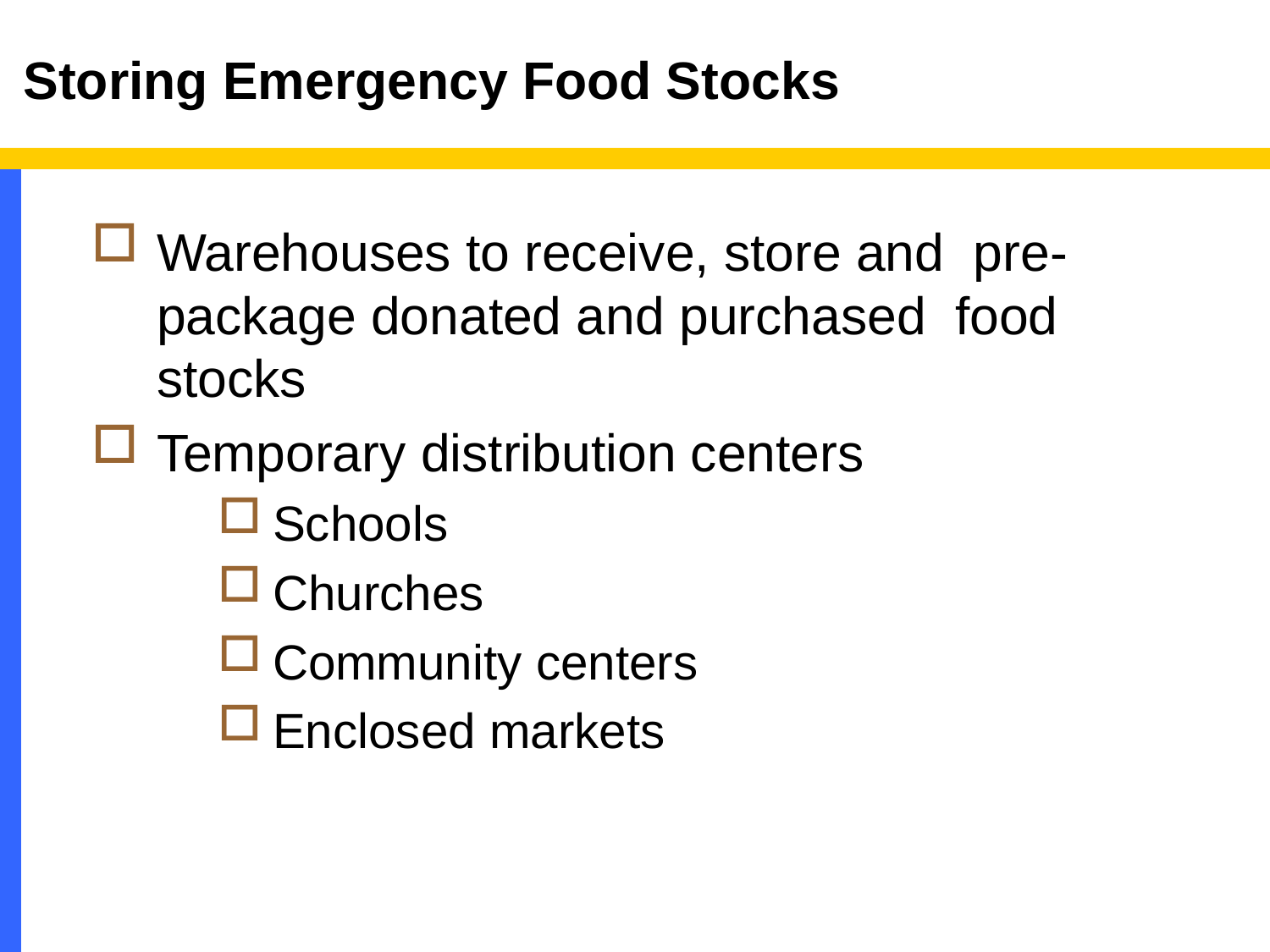

# Storing Emergency Food Stocks
Warehouses to receive, store and  pre-package donated and purchased  food stocks
Temporary distribution centers
Schools
Churches
Community centers
Enclosed markets